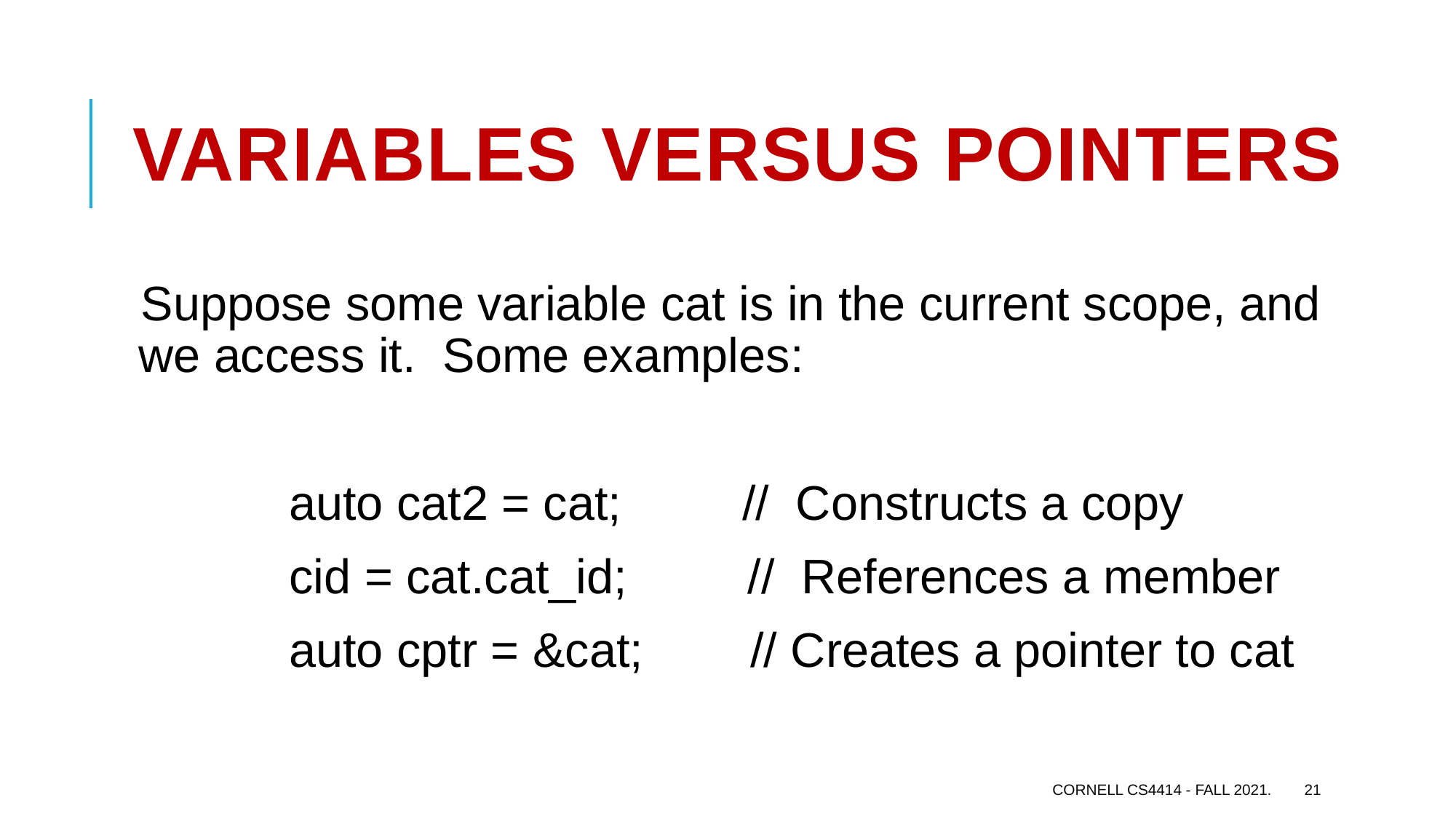

# Variables versus pointers
Suppose some variable cat is in the current scope, and we access it.  Some examples:

           auto cat2 = cat;         //  Constructs a copy
           cid = cat.cat_id;         //  References a member
           auto cptr = &cat;        // Creates a pointer to cat
Cornell CS4414 - Fall 2021.
21